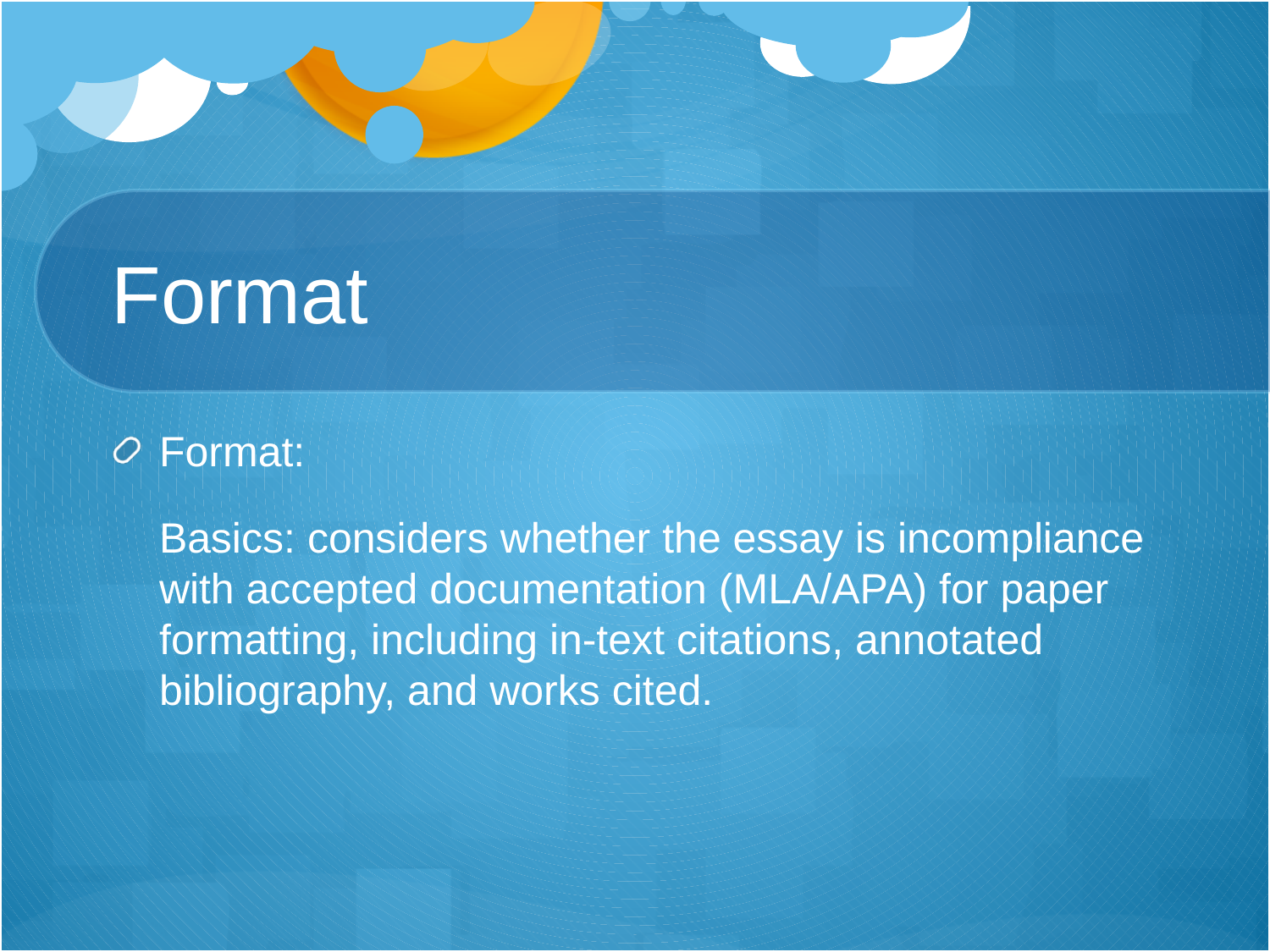

# Format
Format:
	Basics: considers whether the essay is incompliance with accepted documentation (MLA/APA) for paper formatting, including in-text citations, annotated bibliography, and works cited.